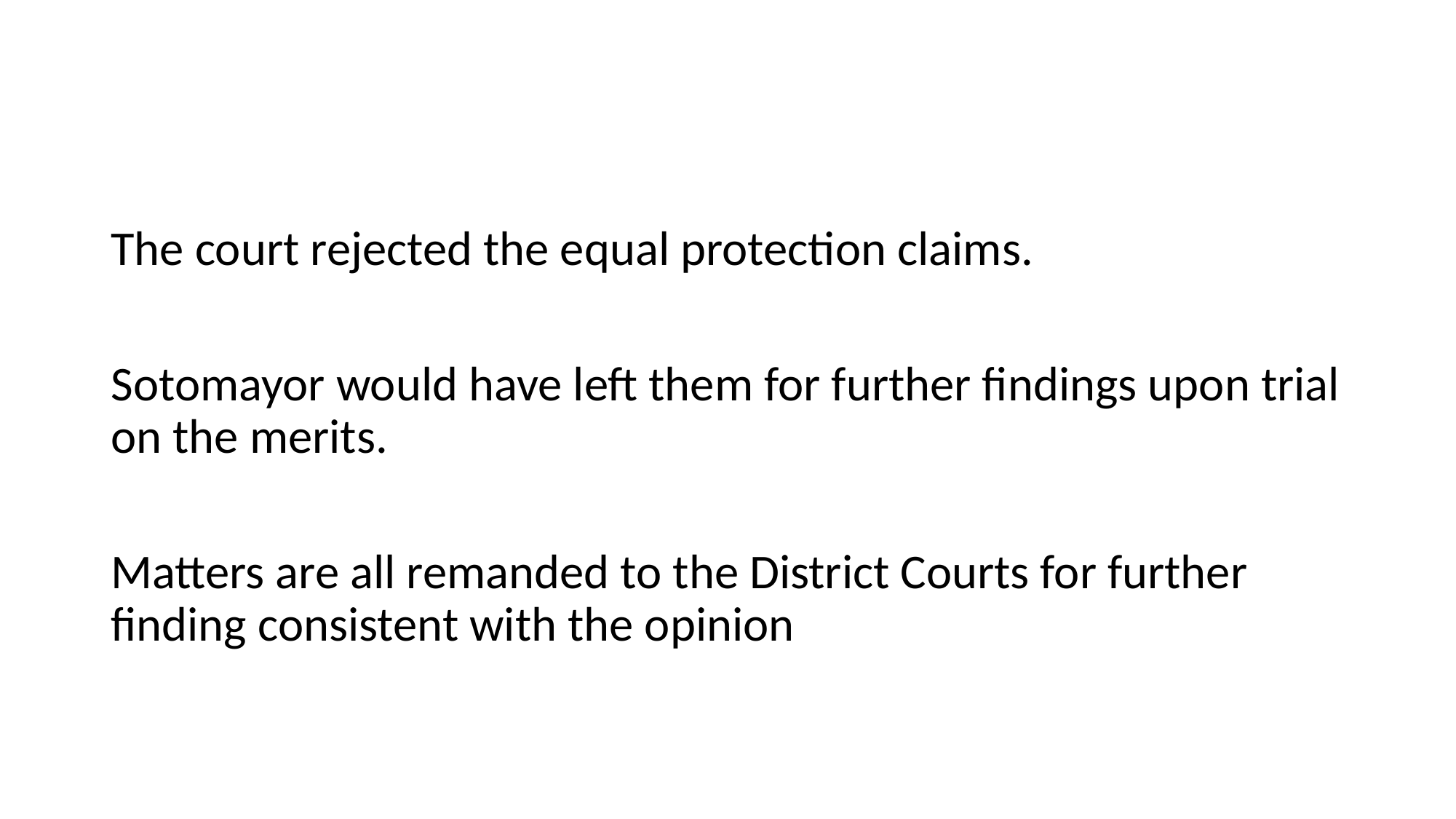

#
The court rejected the equal protection claims.

Sotomayor would have left them for further findings upon trial on the merits.

Matters are all remanded to the District Courts for further finding consistent with the opinion